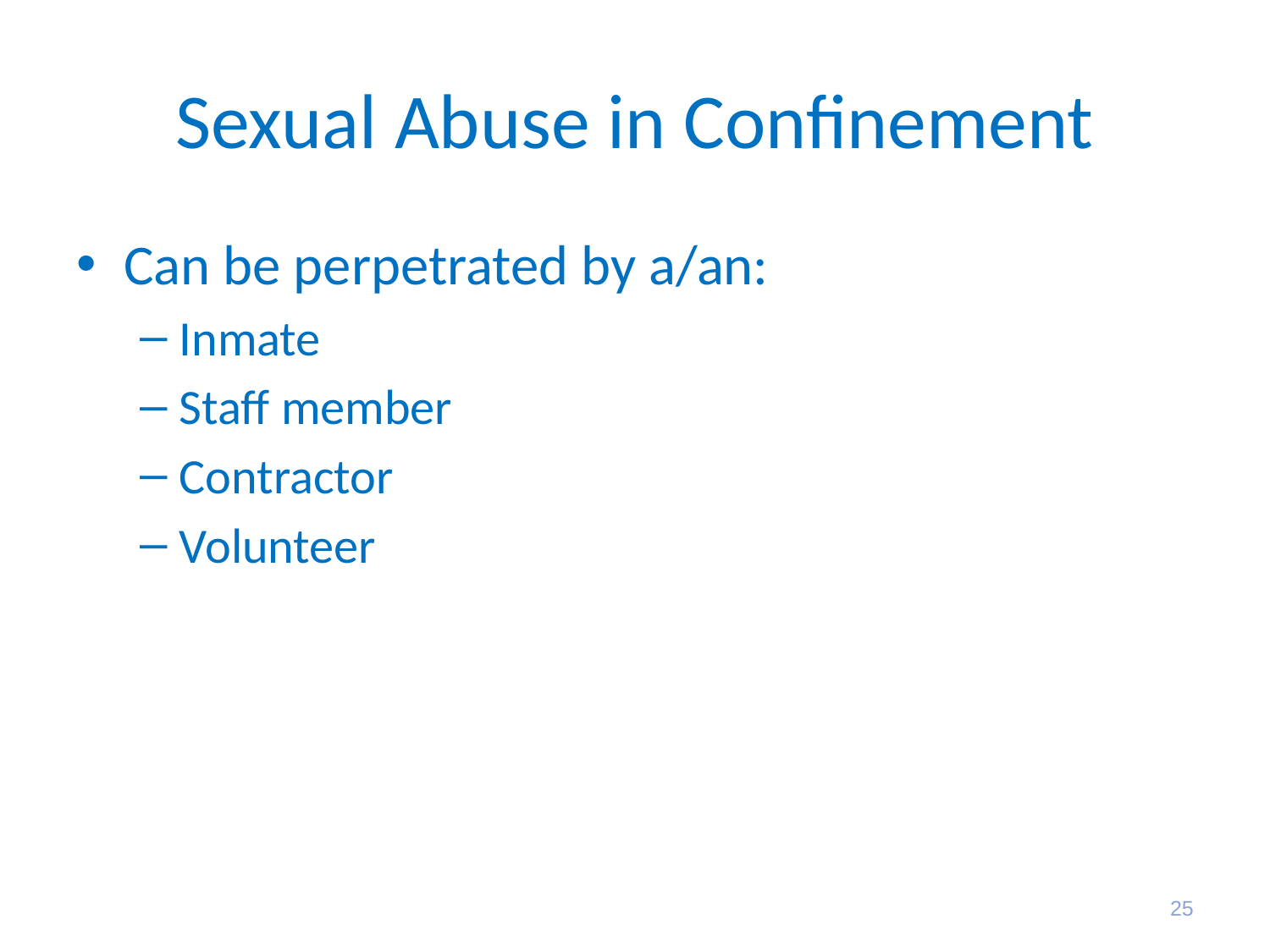

# Sexual Abuse in Confinement
Can be perpetrated by a/an:
Inmate
Staff member
Contractor
Volunteer
25